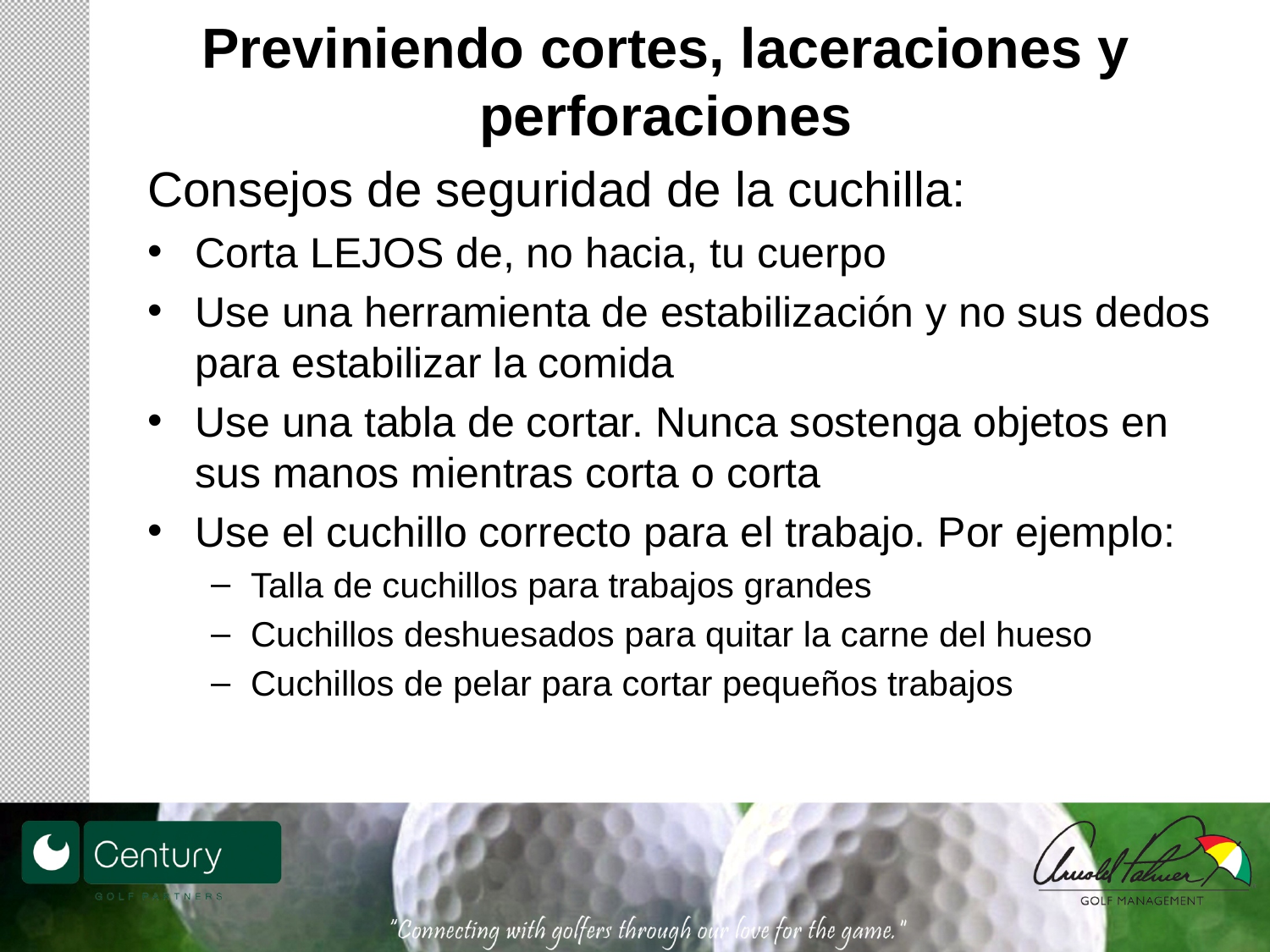

# Previniendo cortes, laceraciones y perforaciones
Consejos de seguridad de la cuchilla:
Corta LEJOS de, no hacia, tu cuerpo
Use una herramienta de estabilización y no sus dedos para estabilizar la comida
Use una tabla de cortar. Nunca sostenga objetos en sus manos mientras corta o corta
Use el cuchillo correcto para el trabajo. Por ejemplo:
Talla de cuchillos para trabajos grandes
Cuchillos deshuesados ​​para quitar la carne del hueso
Cuchillos de pelar para cortar pequeños trabajos